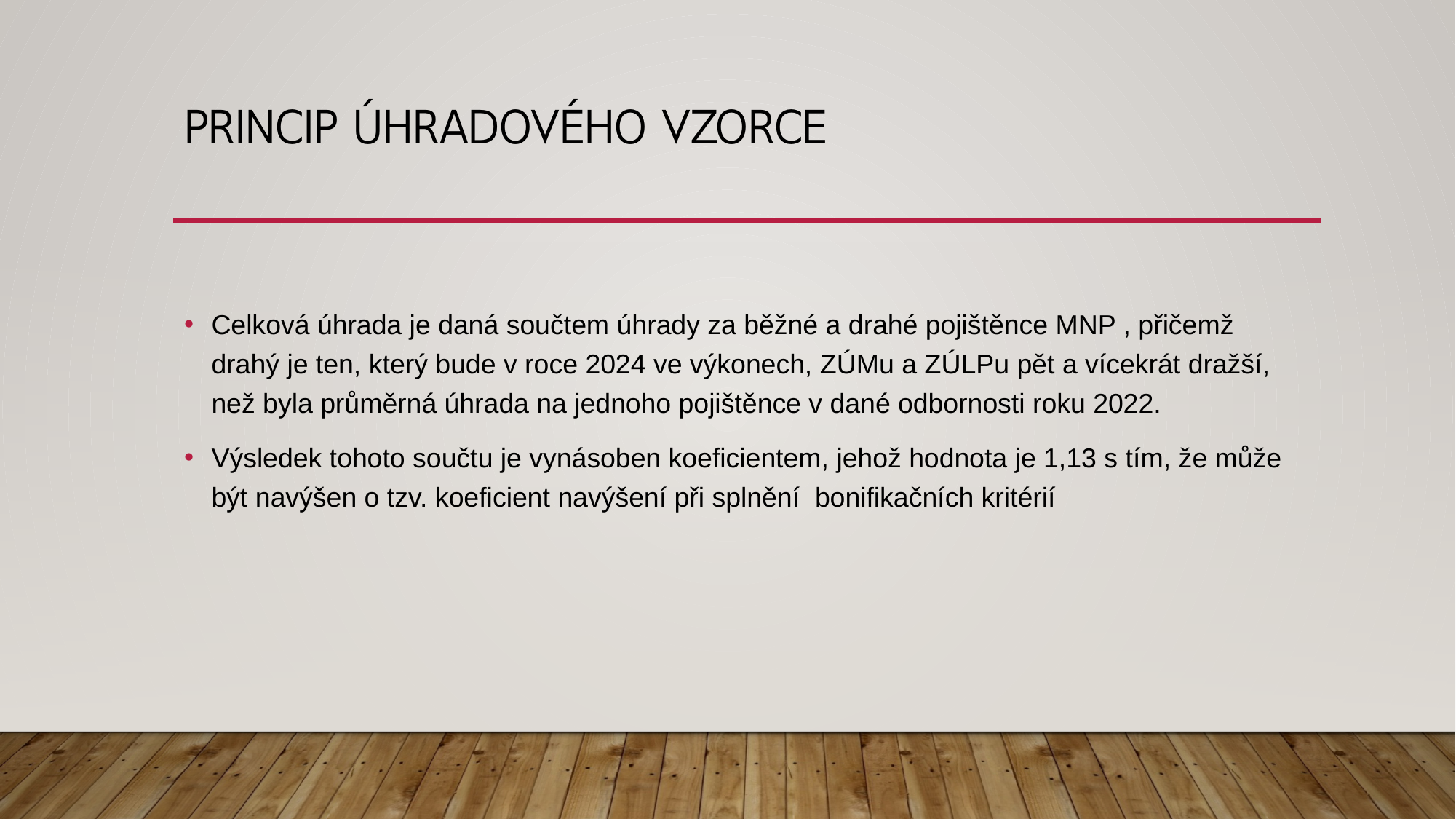

# Princip úhradového vzorce

Celková úhrada je daná součtem úhrady za běžné a drahé pojištěnce MNP , přičemž drahý je ten, který bude v roce 2024 ve výkonech, ZÚMu a ZÚLPu pět a vícekrát dražší, než byla průměrná úhrada na jednoho pojištěnce v dané odbornosti roku 2022.
Výsledek tohoto součtu je vynásoben koeficientem, jehož hodnota je 1,13 s tím, že může být navýšen o tzv. koeficient navýšení při splnění  bonifikačních kritérií